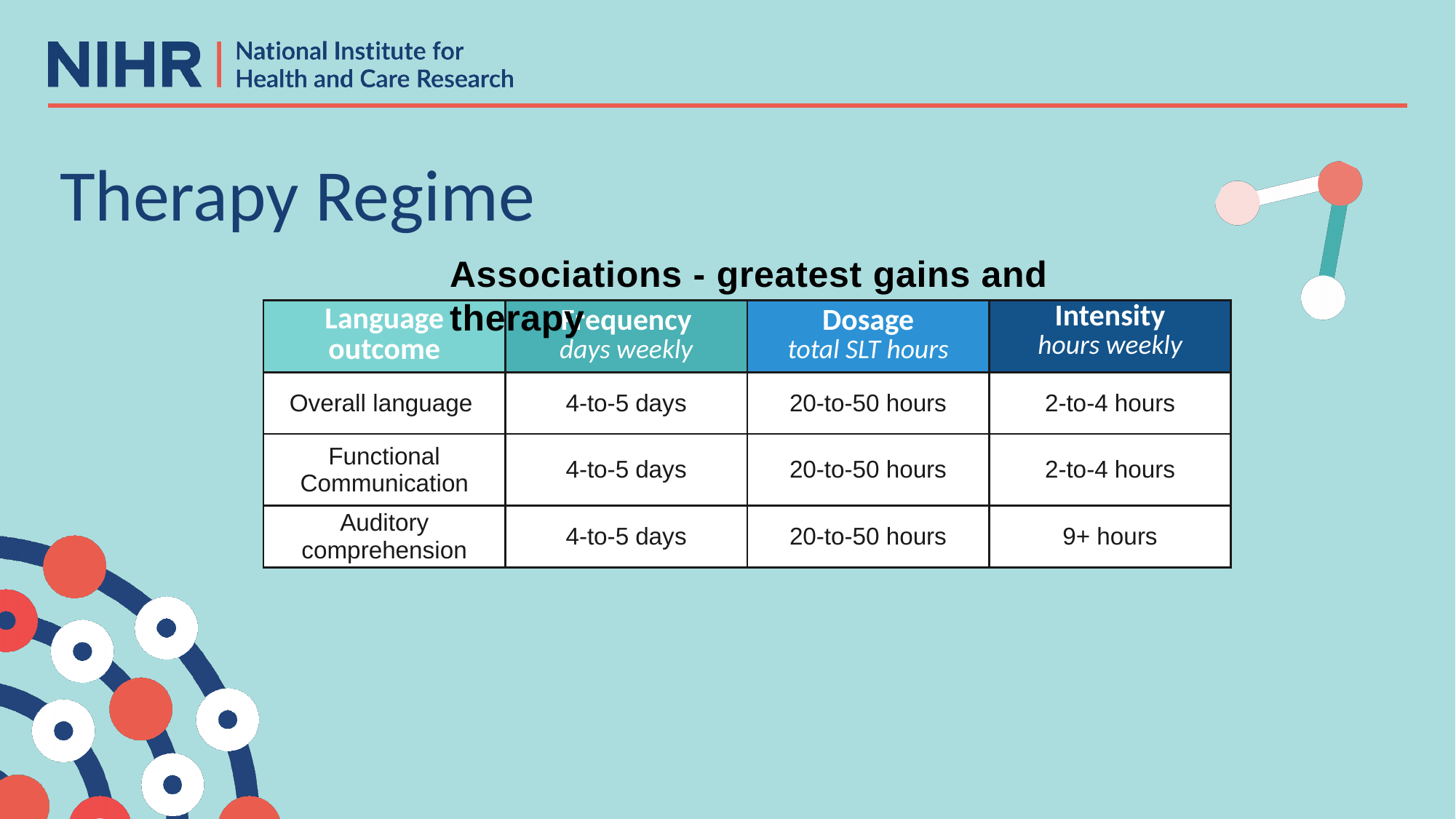

# Therapy Regime
Associations - greatest gains and therapy
| Language outcome | Frequency days weekly | Dosage total SLT hours | Intensity hours weekly |
| --- | --- | --- | --- |
| Overall language | 4-to-5 days | 20-to-50 hours | 2-to-4 hours |
| Functional Communication | 4-to-5 days | 20-to-50 hours | 2-to-4 hours |
| Auditory comprehension | 4-to-5 days | 20-to-50 hours | 9+ hours |